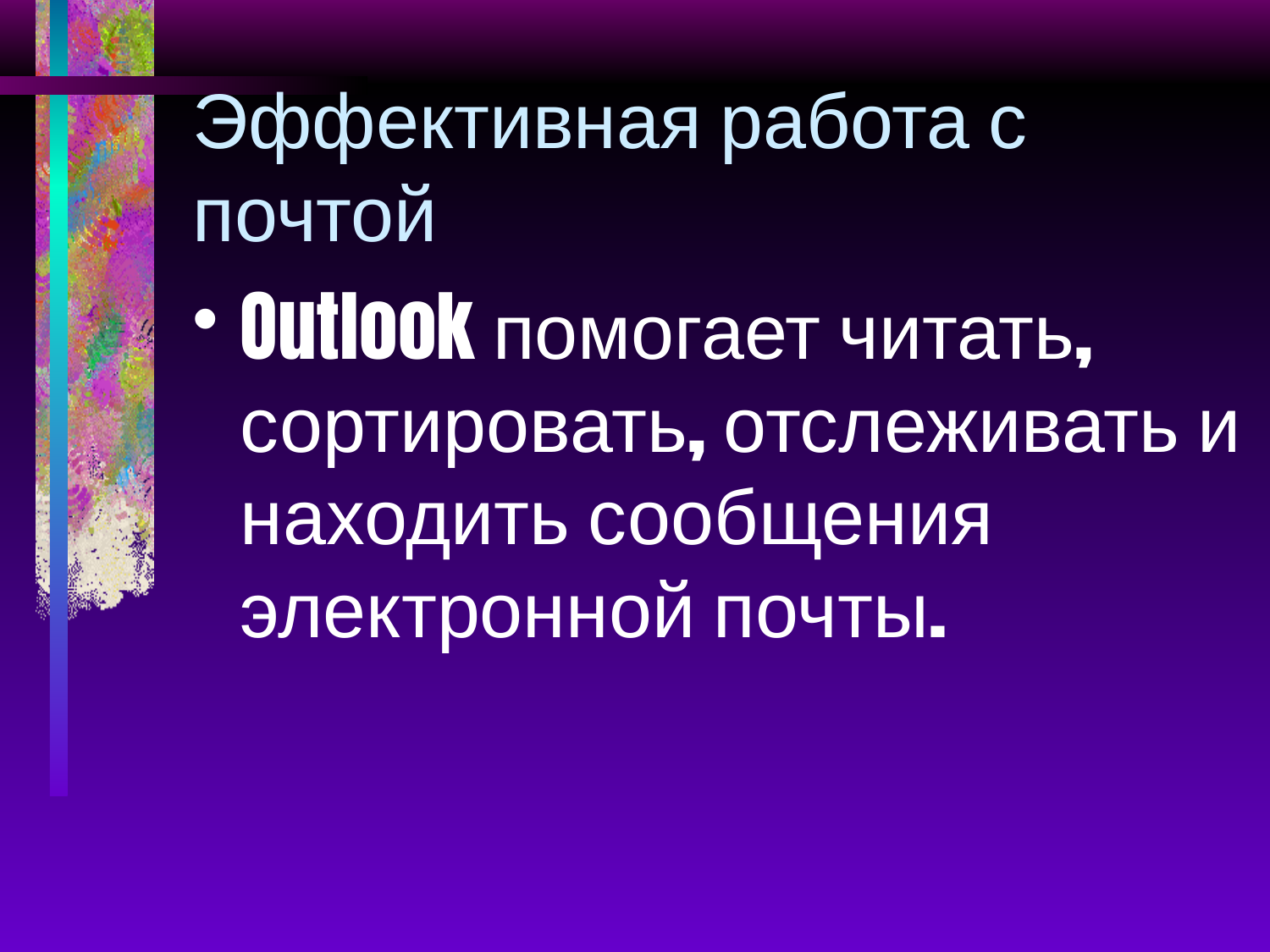

# Эффективная работа с почтой
Outlook помогает читать, сортировать, отслеживать и находить сообщения электронной почты.